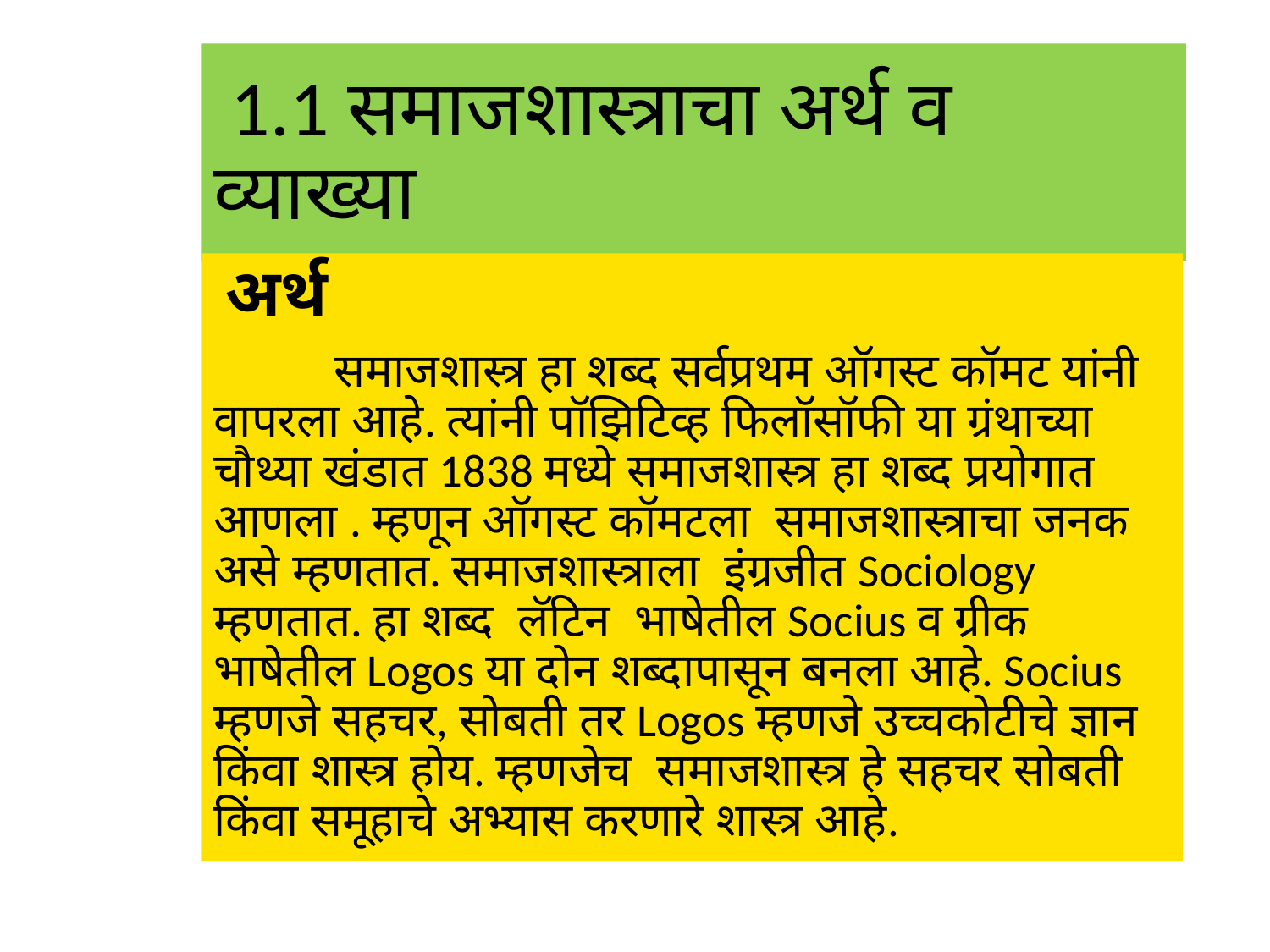

# 1.1 समाजशास्त्राचा अर्थ व व्याख्या
 अर्थ
          समाजशास्त्र हा शब्द सर्वप्रथम ऑगस्ट कॉमट यांनी वापरला आहे. त्यांनी पॉझिटिव्ह फिलॉसॉफी या ग्रंथाच्या चौथ्या खंडात 1838 मध्ये समाजशास्त्र हा शब्द प्रयोगात आणला . म्हणून ऑगस्ट कॉमटला  समाजशास्त्राचा जनक असे म्हणतात. समाजशास्त्राला  इंग्रजीत Sociology म्हणतात. हा शब्द  लॅटिन  भाषेतील Socius व ग्रीक भाषेतील Logos या दोन शब्दापासून बनला आहे. Socius  म्हणजे सहचर, सोबती तर Logos म्हणजे उच्चकोटीचे ज्ञान किंवा शास्त्र होय. म्हणजेच  समाजशास्त्र हे सहचर सोबती किंवा समूहाचे अभ्यास करणारे शास्त्र आहे.